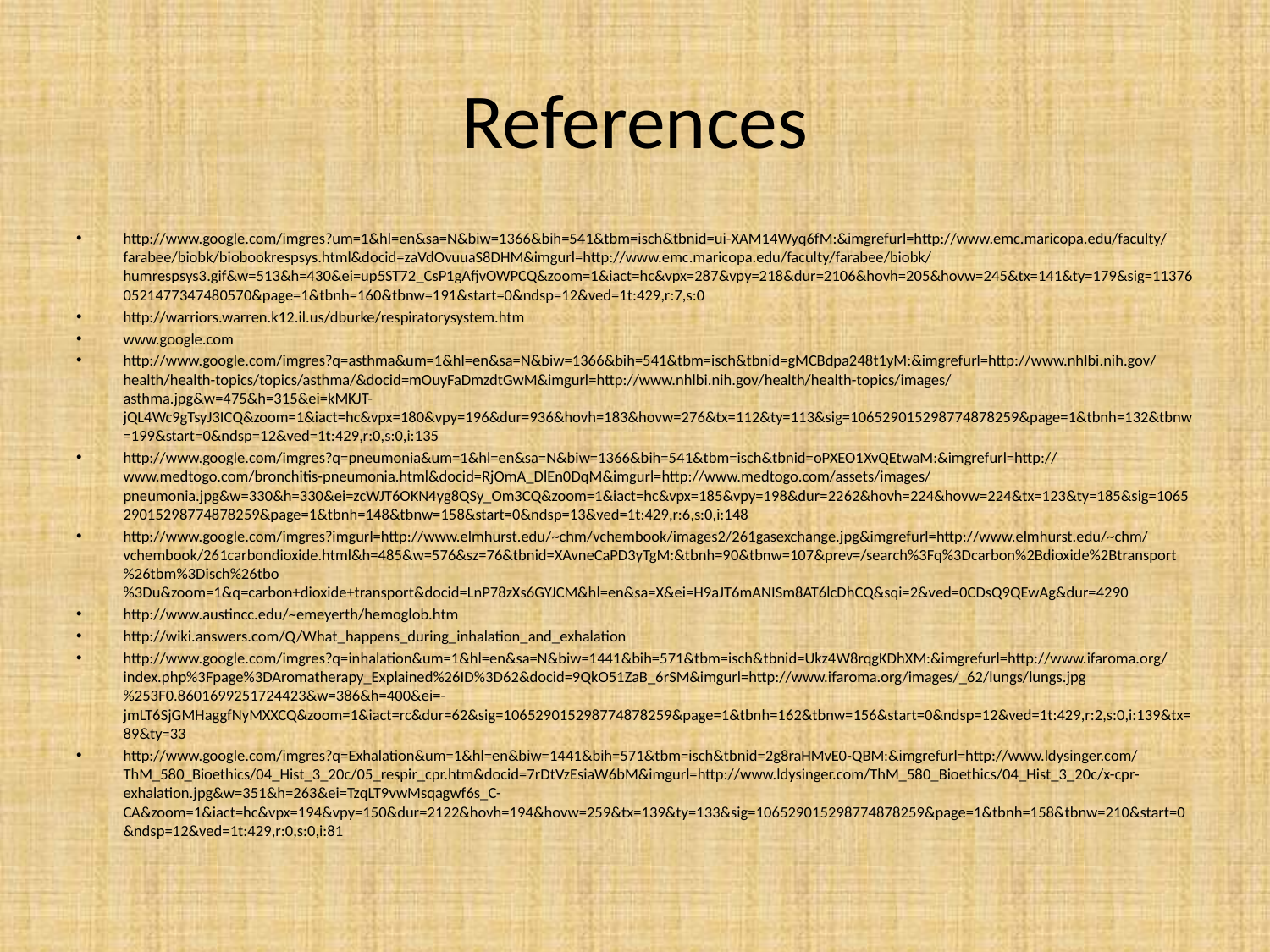

# References
http://www.google.com/imgres?um=1&hl=en&sa=N&biw=1366&bih=541&tbm=isch&tbnid=ui-XAM14Wyq6fM:&imgrefurl=http://www.emc.maricopa.edu/faculty/farabee/biobk/biobookrespsys.html&docid=zaVdOvuuaS8DHM&imgurl=http://www.emc.maricopa.edu/faculty/farabee/biobk/humrespsys3.gif&w=513&h=430&ei=up5ST72_CsP1gAfjvOWPCQ&zoom=1&iact=hc&vpx=287&vpy=218&dur=2106&hovh=205&hovw=245&tx=141&ty=179&sig=113760521477347480570&page=1&tbnh=160&tbnw=191&start=0&ndsp=12&ved=1t:429,r:7,s:0
http://warriors.warren.k12.il.us/dburke/respiratorysystem.htm
www.google.com
http://www.google.com/imgres?q=asthma&um=1&hl=en&sa=N&biw=1366&bih=541&tbm=isch&tbnid=gMCBdpa248t1yM:&imgrefurl=http://www.nhlbi.nih.gov/health/health-topics/topics/asthma/&docid=mOuyFaDmzdtGwM&imgurl=http://www.nhlbi.nih.gov/health/health-topics/images/asthma.jpg&w=475&h=315&ei=kMKJT-jQL4Wc9gTsyJ3ICQ&zoom=1&iact=hc&vpx=180&vpy=196&dur=936&hovh=183&hovw=276&tx=112&ty=113&sig=106529015298774878259&page=1&tbnh=132&tbnw=199&start=0&ndsp=12&ved=1t:429,r:0,s:0,i:135
http://www.google.com/imgres?q=pneumonia&um=1&hl=en&sa=N&biw=1366&bih=541&tbm=isch&tbnid=oPXEO1XvQEtwaM:&imgrefurl=http://www.medtogo.com/bronchitis-pneumonia.html&docid=RjOmA_DlEn0DqM&imgurl=http://www.medtogo.com/assets/images/pneumonia.jpg&w=330&h=330&ei=zcWJT6OKN4yg8QSy_Om3CQ&zoom=1&iact=hc&vpx=185&vpy=198&dur=2262&hovh=224&hovw=224&tx=123&ty=185&sig=106529015298774878259&page=1&tbnh=148&tbnw=158&start=0&ndsp=13&ved=1t:429,r:6,s:0,i:148
http://www.google.com/imgres?imgurl=http://www.elmhurst.edu/~chm/vchembook/images2/261gasexchange.jpg&imgrefurl=http://www.elmhurst.edu/~chm/vchembook/261carbondioxide.html&h=485&w=576&sz=76&tbnid=XAvneCaPD3yTgM:&tbnh=90&tbnw=107&prev=/search%3Fq%3Dcarbon%2Bdioxide%2Btransport%26tbm%3Disch%26tbo%3Du&zoom=1&q=carbon+dioxide+transport&docid=LnP78zXs6GYJCM&hl=en&sa=X&ei=H9aJT6mANISm8AT6lcDhCQ&sqi=2&ved=0CDsQ9QEwAg&dur=4290
http://www.austincc.edu/~emeyerth/hemoglob.htm
http://wiki.answers.com/Q/What_happens_during_inhalation_and_exhalation
http://www.google.com/imgres?q=inhalation&um=1&hl=en&sa=N&biw=1441&bih=571&tbm=isch&tbnid=Ukz4W8rqgKDhXM:&imgrefurl=http://www.ifaroma.org/index.php%3Fpage%3DAromatherapy_Explained%26ID%3D62&docid=9QkO51ZaB_6rSM&imgurl=http://www.ifaroma.org/images/_62/lungs/lungs.jpg%253F0.8601699251724423&w=386&h=400&ei=-jmLT6SjGMHaggfNyMXXCQ&zoom=1&iact=rc&dur=62&sig=106529015298774878259&page=1&tbnh=162&tbnw=156&start=0&ndsp=12&ved=1t:429,r:2,s:0,i:139&tx=89&ty=33
http://www.google.com/imgres?q=Exhalation&um=1&hl=en&biw=1441&bih=571&tbm=isch&tbnid=2g8raHMvE0-QBM:&imgrefurl=http://www.ldysinger.com/ThM_580_Bioethics/04_Hist_3_20c/05_respir_cpr.htm&docid=7rDtVzEsiaW6bM&imgurl=http://www.ldysinger.com/ThM_580_Bioethics/04_Hist_3_20c/x-cpr-exhalation.jpg&w=351&h=263&ei=TzqLT9vwMsqagwf6s_C-CA&zoom=1&iact=hc&vpx=194&vpy=150&dur=2122&hovh=194&hovw=259&tx=139&ty=133&sig=106529015298774878259&page=1&tbnh=158&tbnw=210&start=0&ndsp=12&ved=1t:429,r:0,s:0,i:81